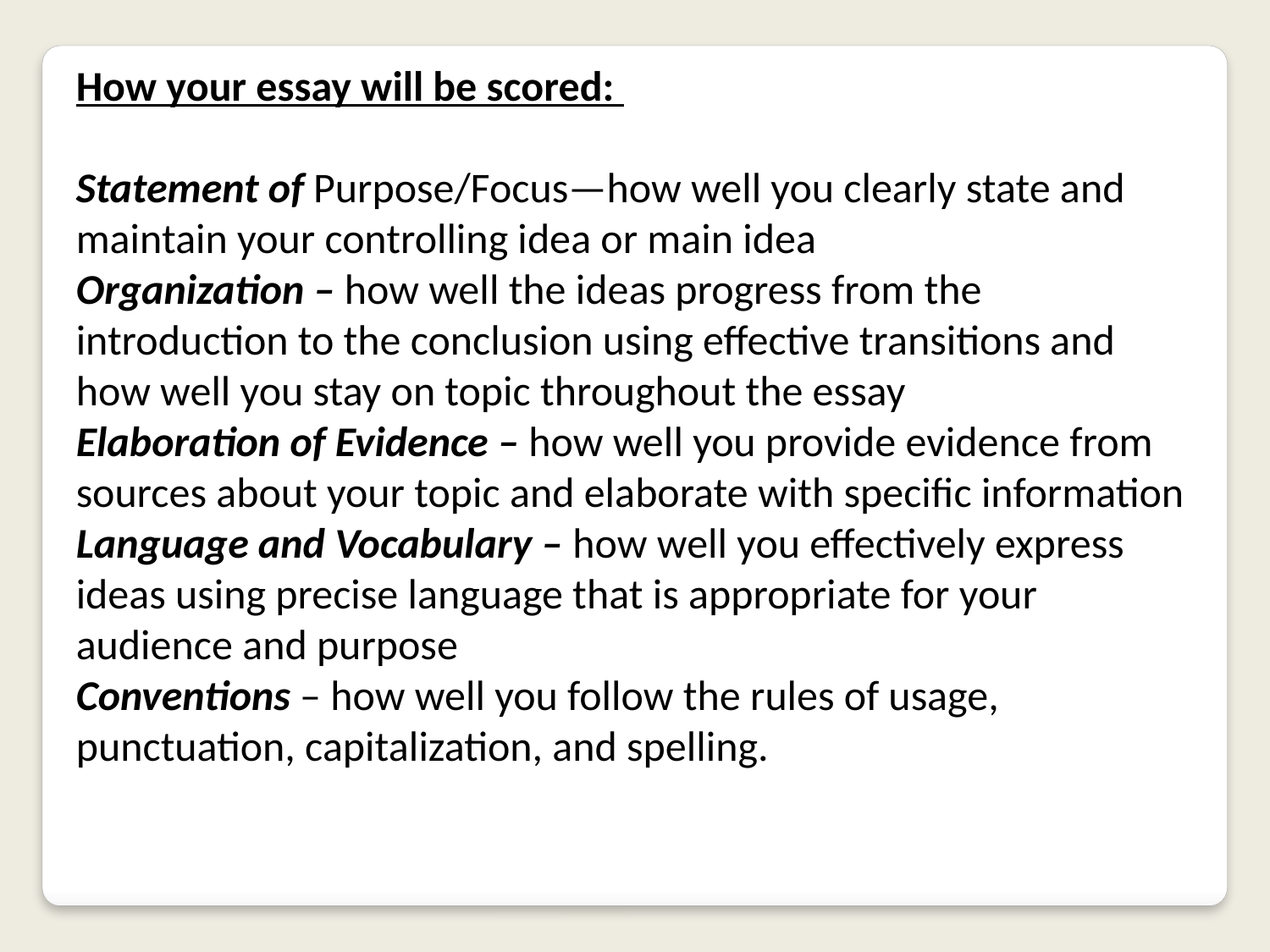

How your essay will be scored:

Statement of Purpose/Focus—how well you clearly state and maintain your controlling idea or main idea
Organization – how well the ideas progress from the introduction to the conclusion using effective transitions and how well you stay on topic throughout the essay
Elaboration of Evidence – how well you provide evidence from sources about your topic and elaborate with specific information
Language and Vocabulary – how well you effectively express ideas using precise language that is appropriate for your audience and purpose
Conventions – how well you follow the rules of usage, punctuation, capitalization, and spelling.